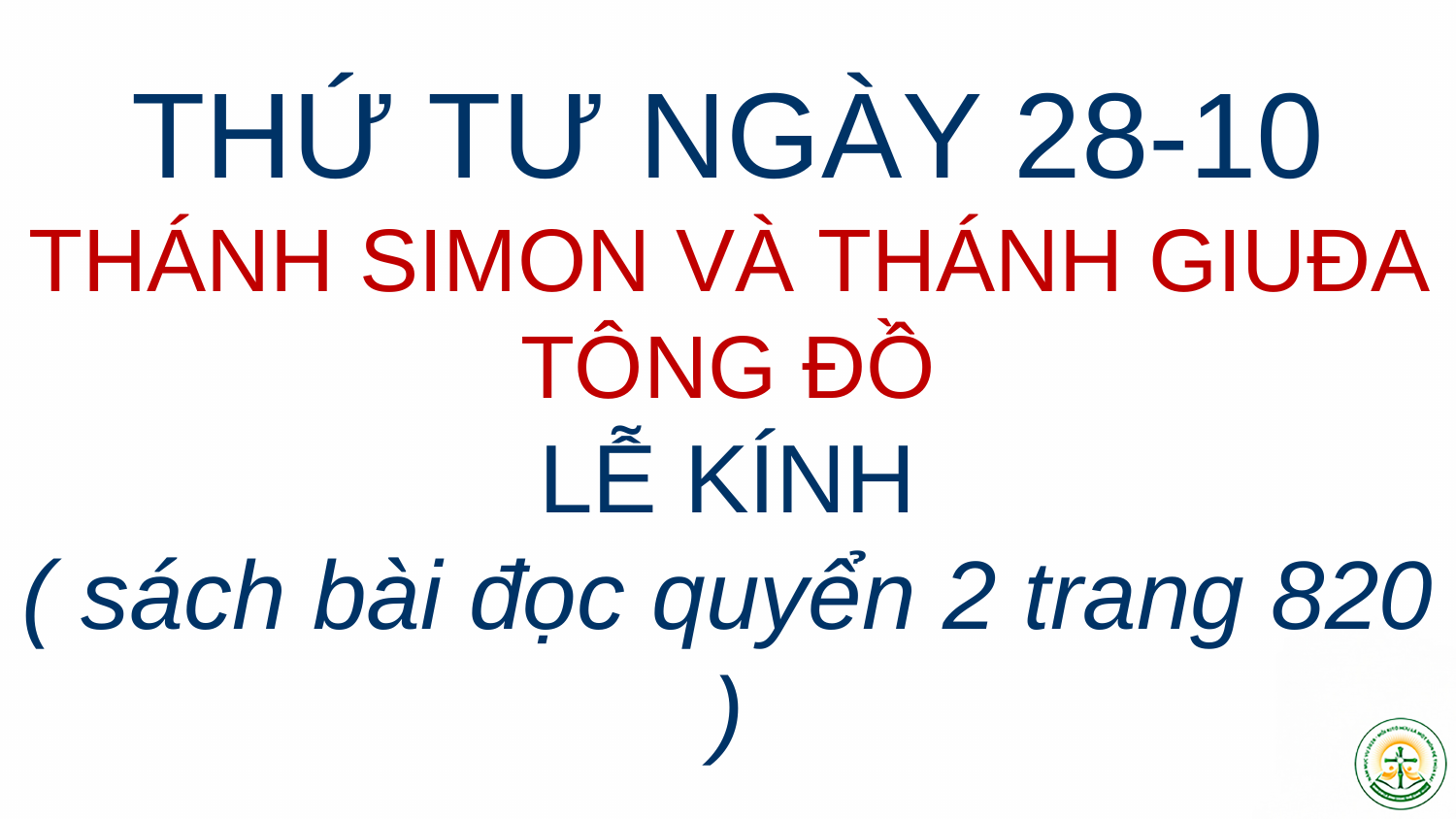

# THỨ TƯ NGÀY 28-10 THÁNH SIMON VÀ THÁNH GIUĐA TÔNG ĐỒ LỄ KÍNH ( sách bài đọc quyển 2 trang 820 )